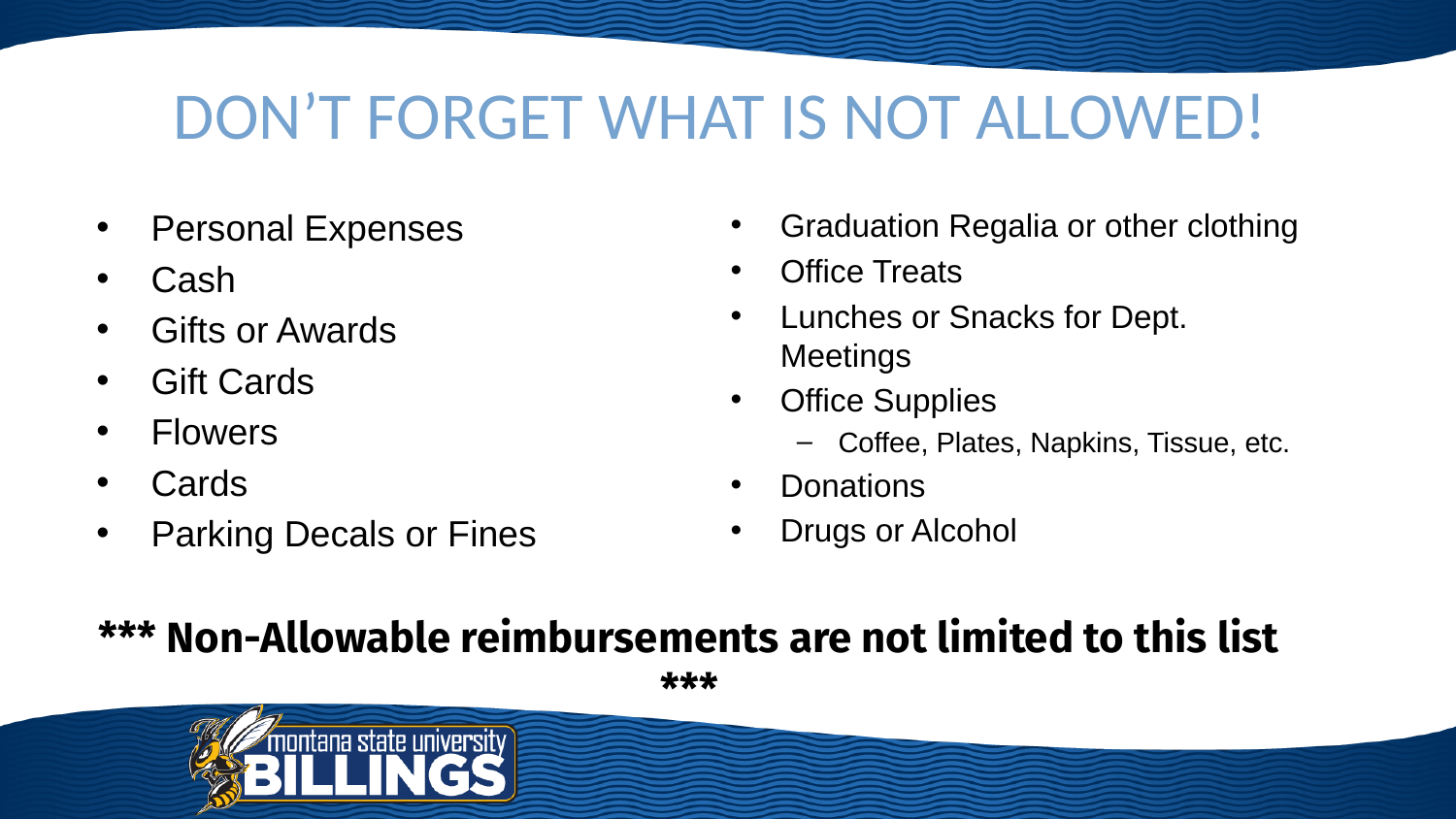

Don’t forget what is not allowed!
Personal Expenses
Cash
Gifts or Awards
Gift Cards
Flowers
Cards
Parking Decals or Fines

Graduation Regalia or other clothing
Office Treats
Lunches or Snacks for Dept. Meetings
Office Supplies
Coffee, Plates, Napkins, Tissue, etc.
Donations
Drugs or Alcohol

# *** Non-Allowable reimbursements are not limited to this list ***